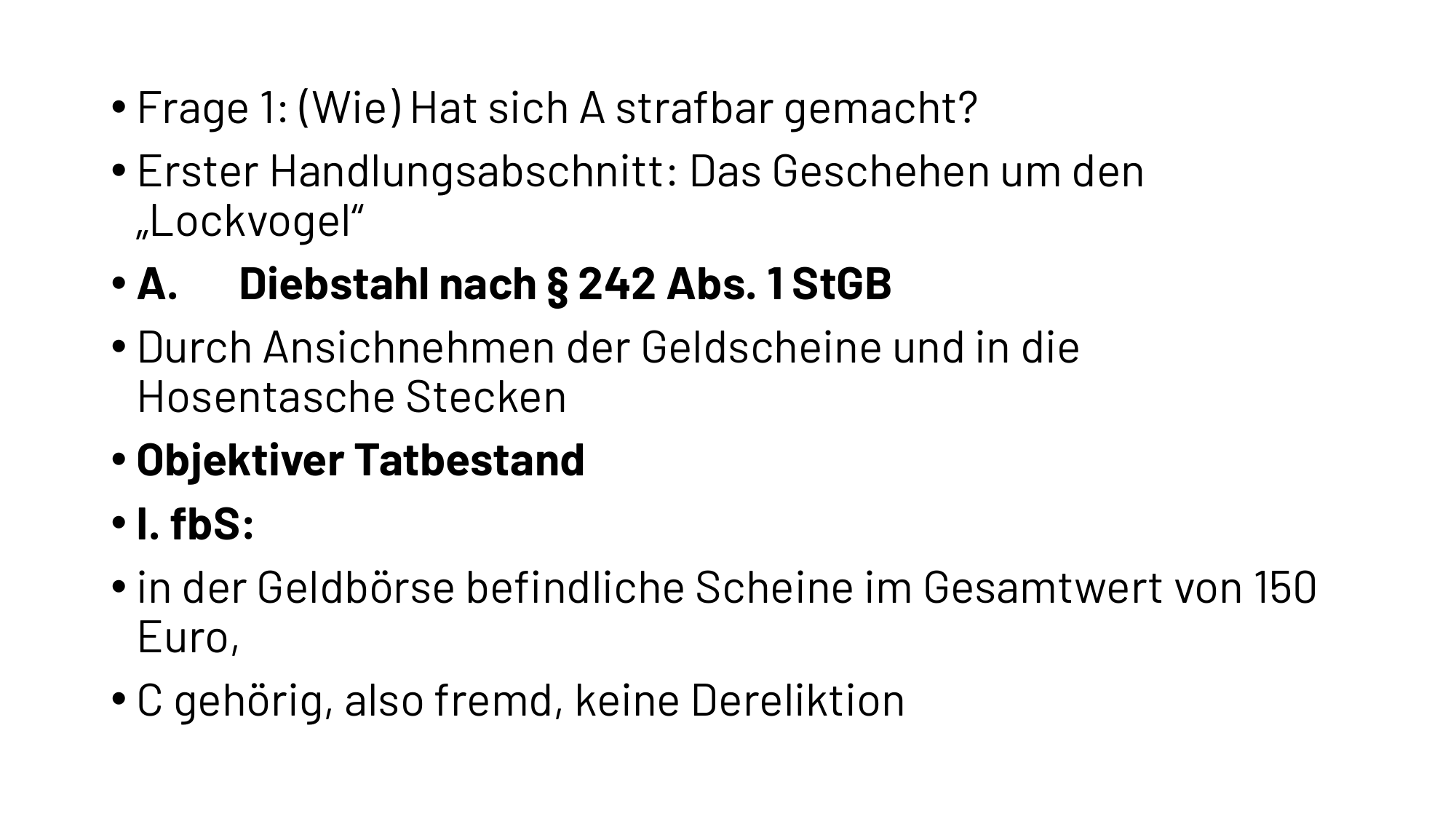

Frage 1: (Wie) Hat sich A strafbar gemacht?
Erster Handlungsabschnitt: Das Geschehen um den „Lockvogel“
A.	Diebstahl nach § 242 Abs. 1 StGB
Durch Ansichnehmen der Geldscheine und in die Hosentasche Stecken
Objektiver Tatbestand
I. fbS:
in der Geldbörse befindliche Scheine im Gesamtwert von 150 Euro,
C gehörig, also fremd, keine Dereliktion